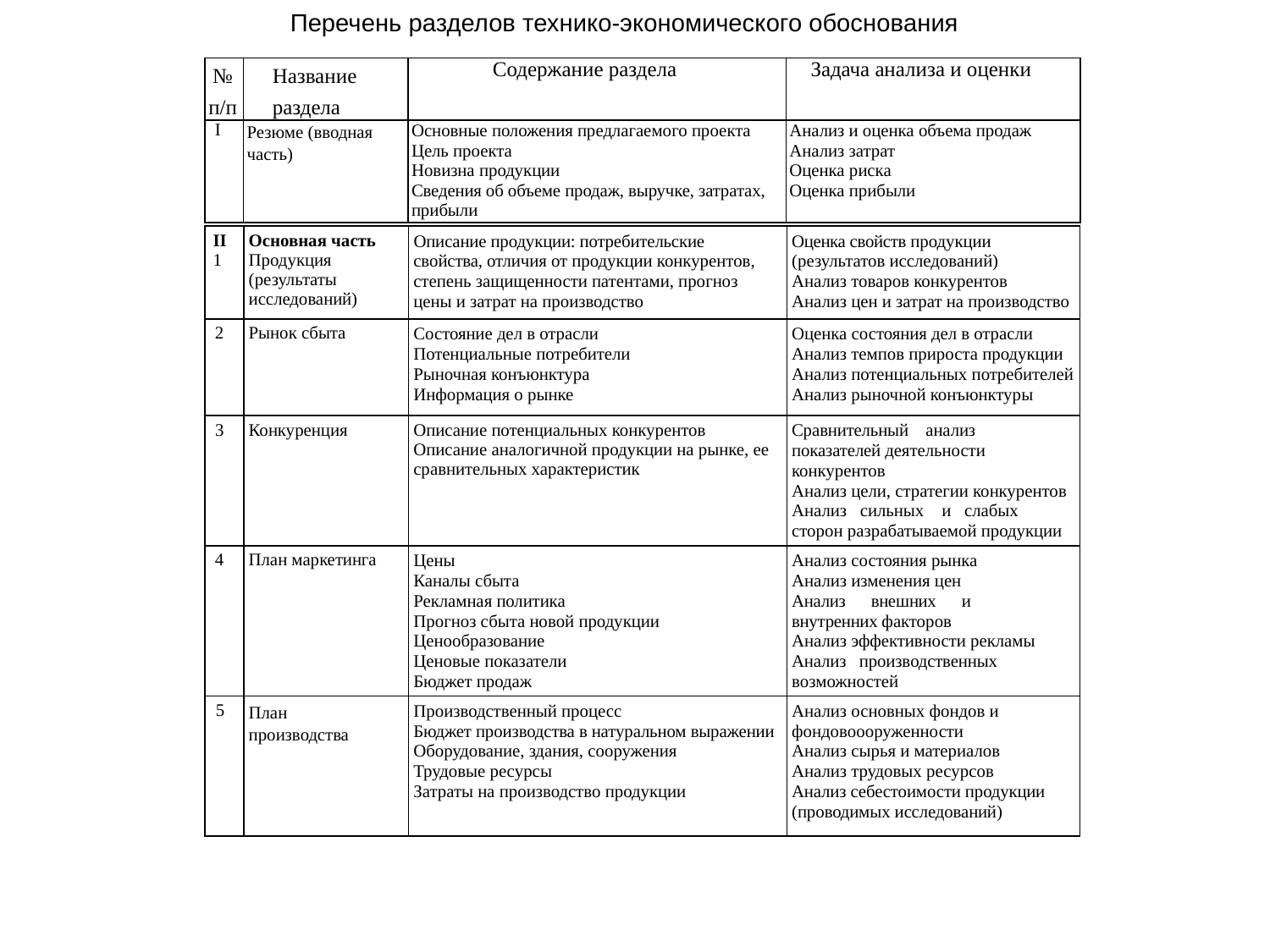

Перечень разделов технико-экономического обоснования
| № п/п | Название раздела | Содержание раздела | Задача анализа и оценки |
| --- | --- | --- | --- |
| I | Резюме (вводная часть) | Основные положения предлагаемого проекта Цель проекта Новизна продукции Сведения об объеме продаж, выручке, затратах, прибыли | Анализ и оценка объема продаж Анализ затрат Оценка риска Оценка прибыли |
| II 1 | Основная часть Продукция (результаты исследований) | Описание продукции: потребительские свойства, отличия от продукции конкурентов, степень защищенности патентами, прогноз цены и затрат на производство | Оценка свойств продукции (результатов исследований) Анализ товаров конкурентов Анализ цен и затрат на производство |
| --- | --- | --- | --- |
| 2 | Рынок сбыта | Состояние дел в отрасли Потенциальные потребители Рыночная конъюнктура Информация о рынке | Оценка состояния дел в отрасли Анализ темпов прироста продукции Анализ потенциальных потребителей Анализ рыночной конъюнктуры |
| 3 | Конкуренция | Описание потенциальных конкурентов Описание аналогичной продукции на рынке, ее сравнительных характеристик | Сравнительный анализ показателей деятельности конкурентов Анализ цели, стратегии конкурентов Анализ сильных и слабых сторон разрабатываемой продукции |
| 4 | План маркетинга | Цены Каналы сбыта Рекламная политика Прогноз сбыта новой продукции Ценообразование Ценовые показатели Бюджет продаж | Анализ состояния рынка Анализ изменения цен Анализ внешних и внутренних факторов Анализ эффективности рекламы Анализ производственных возможностей |
| 5 | План производства | Производственный процесс Бюджет производства в натуральном выражении Оборудование, здания, сооружения Трудовые ресурсы Затраты на производство продукции | Анализ основных фондов и фондовоооруженности Анализ сырья и материалов Анализ трудовых ресурсов Анализ себестоимости продукции (проводимых исследований) |